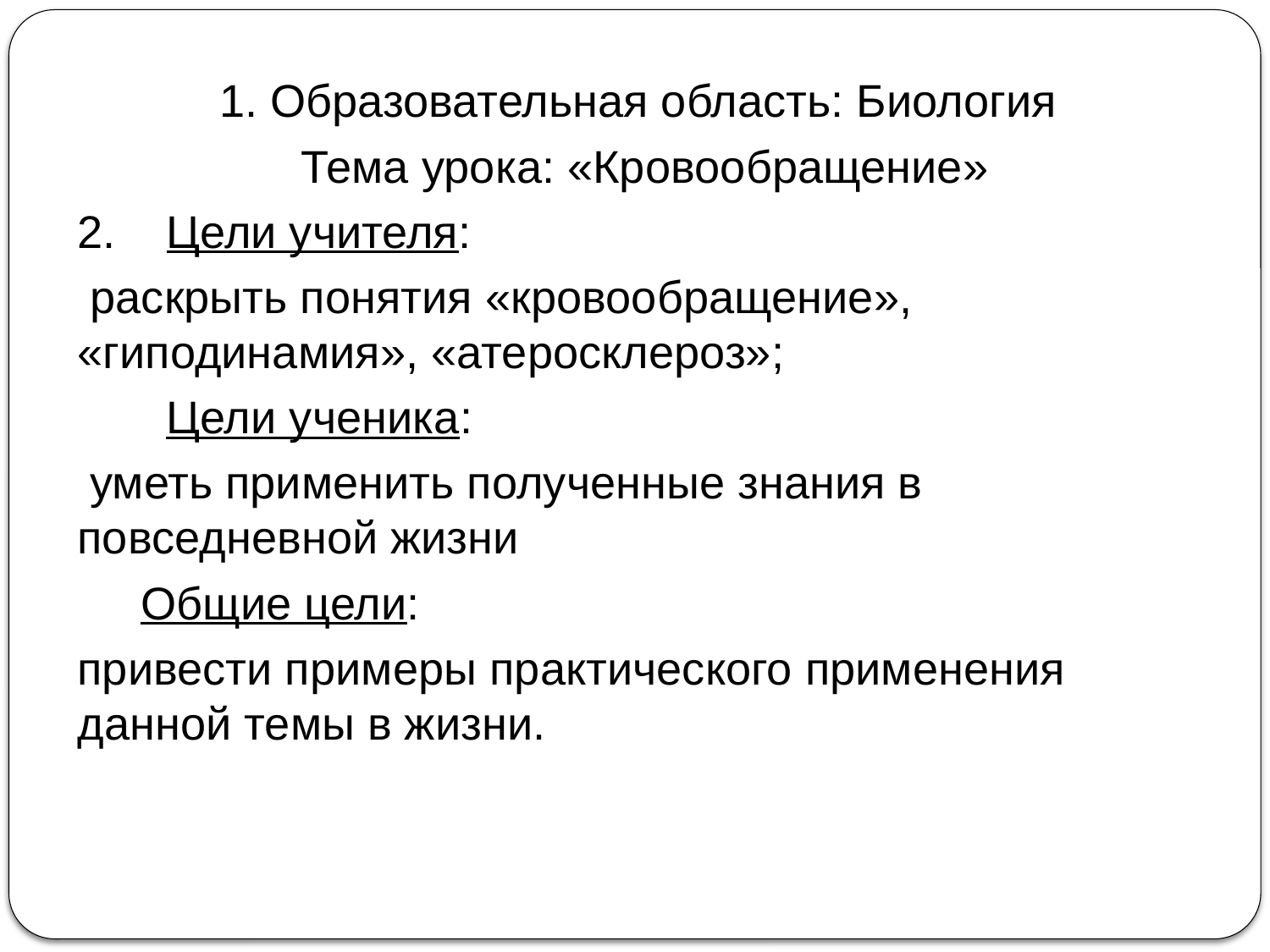

1. Образовательная область: Биология
Тема урока: «Кровообращение»
2.    Цели учителя:
 раскрыть понятия «кровообращение», «гиподинамия», «атеросклероз»;
       Цели ученика:
 уметь применить полученные знания в повседневной жизни
     Общие цели:
привести примеры практического применения данной темы в жизни.